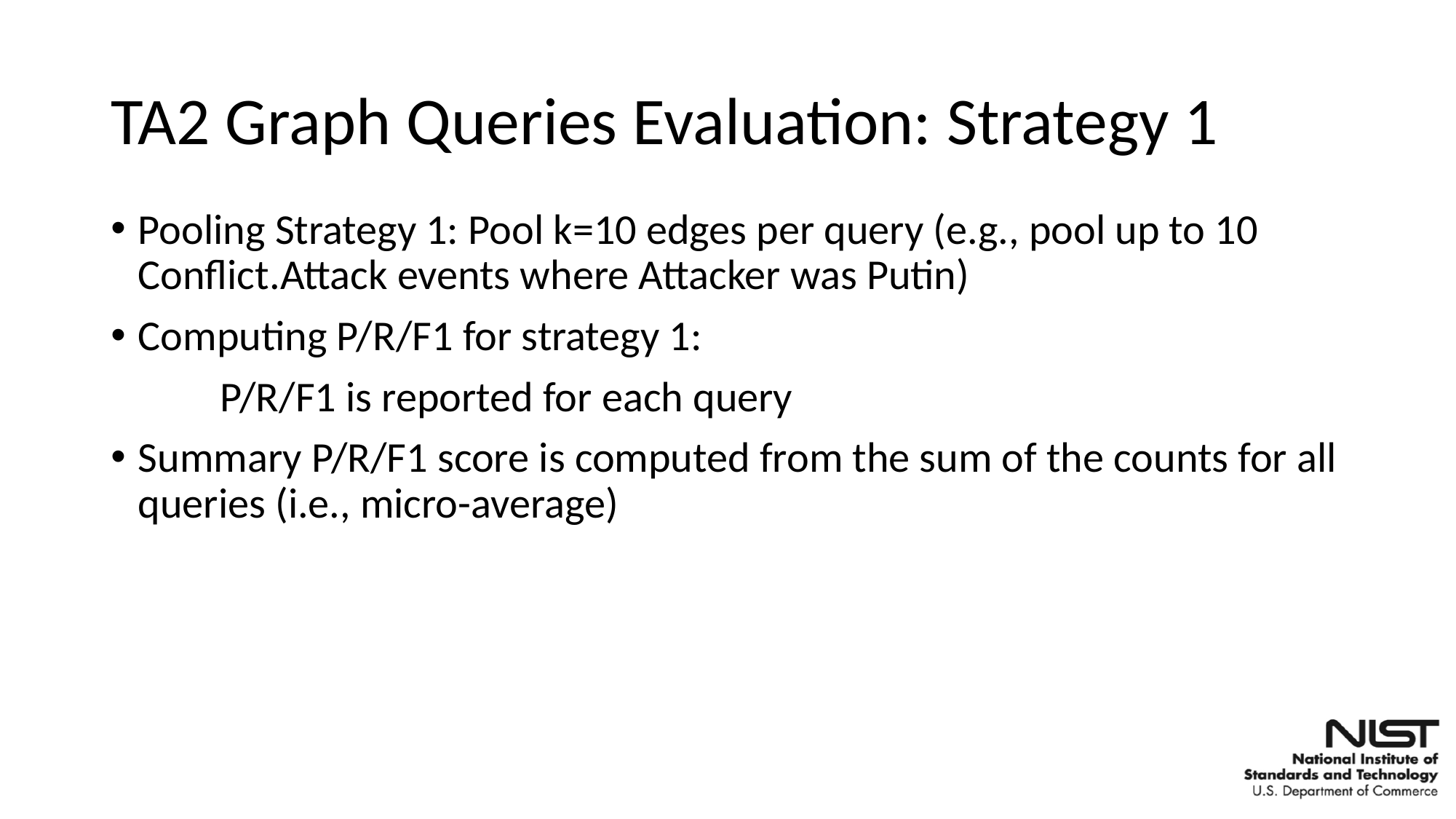

# TA2 Graph Queries Evaluation: Strategy 1
Pooling Strategy 1: Pool k=10 edges per query (e.g., pool up to 10 Conflict.Attack events where Attacker was Putin)
Computing P/R/F1 for strategy 1:
	P/R/F1 is reported for each query
Summary P/R/F1 score is computed from the sum of the counts for all queries (i.e., micro-average)